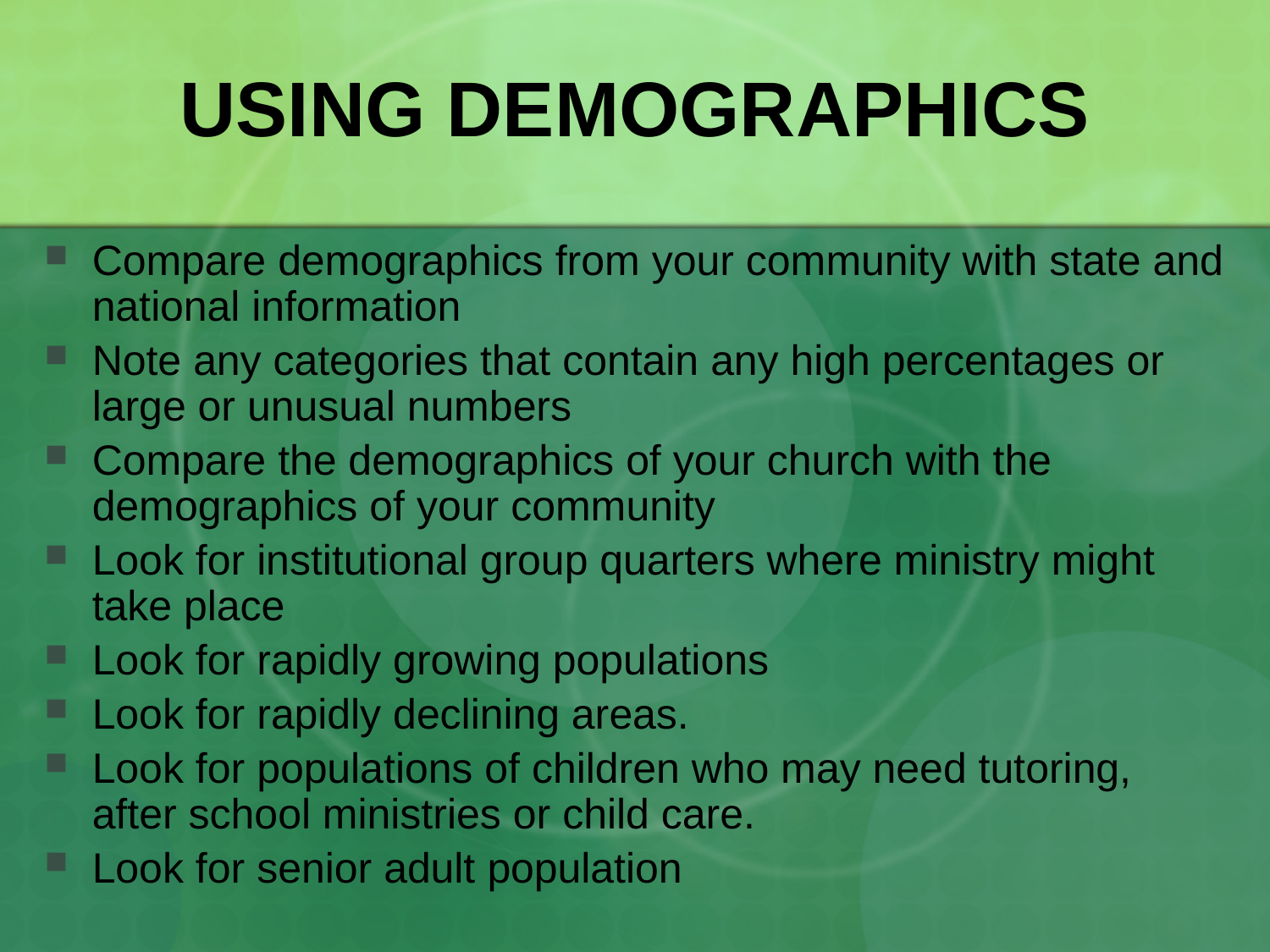

# USING DEMOGRAPHICS
Compare demographics from your community with state and national information
Note any categories that contain any high percentages or large or unusual numbers
Compare the demographics of your church with the demographics of your community
Look for institutional group quarters where ministry might take place
Look for rapidly growing populations
Look for rapidly declining areas.
Look for populations of children who may need tutoring, after school ministries or child care.
Look for senior adult population